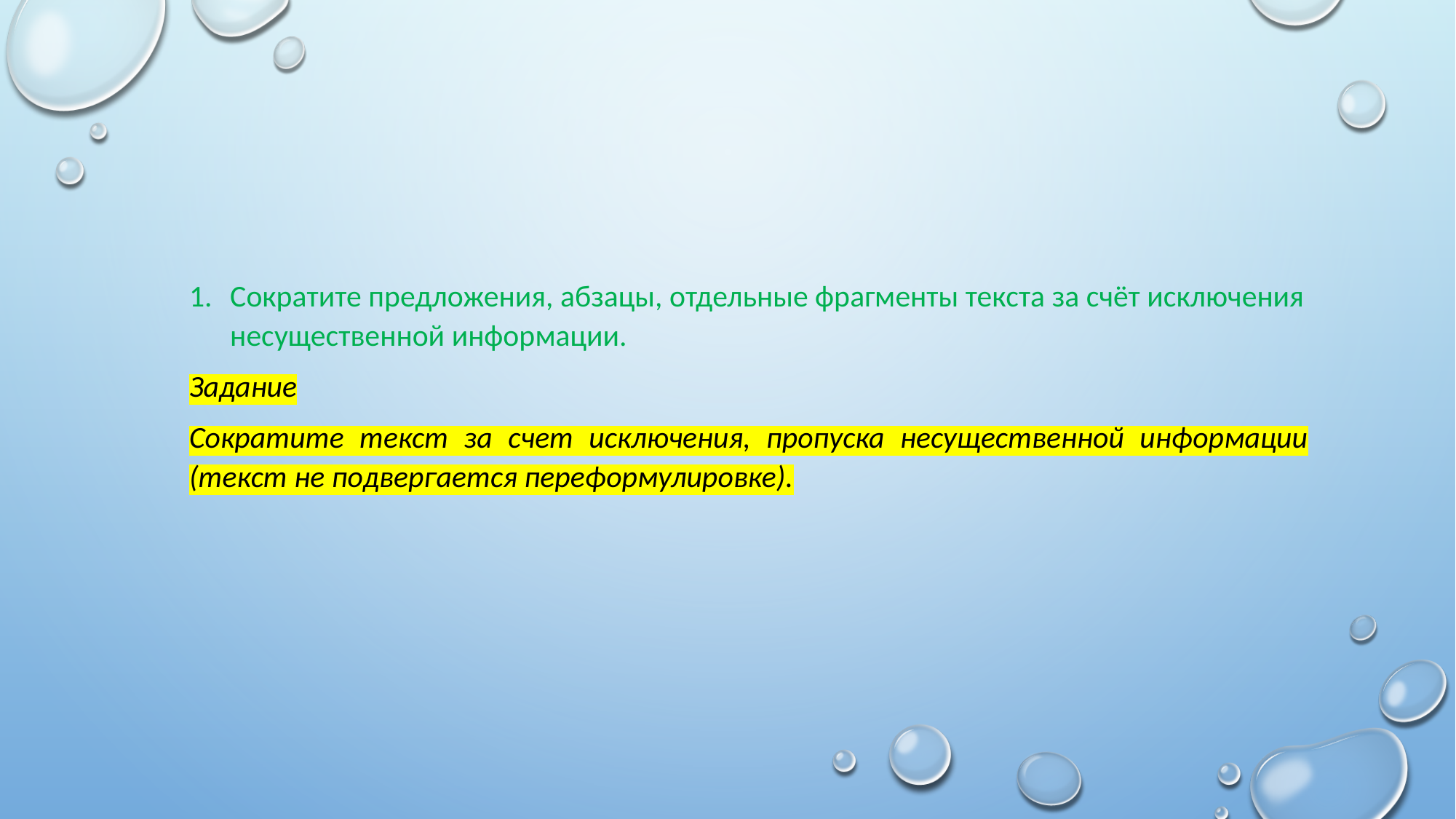

Сократите предложения, абзацы, отдельные фрагменты текста за счёт исключения несущественной информации.
Задание
Сократите текст за счет исключения, пропуска несущественной информации (текст не подвергается переформулировке).